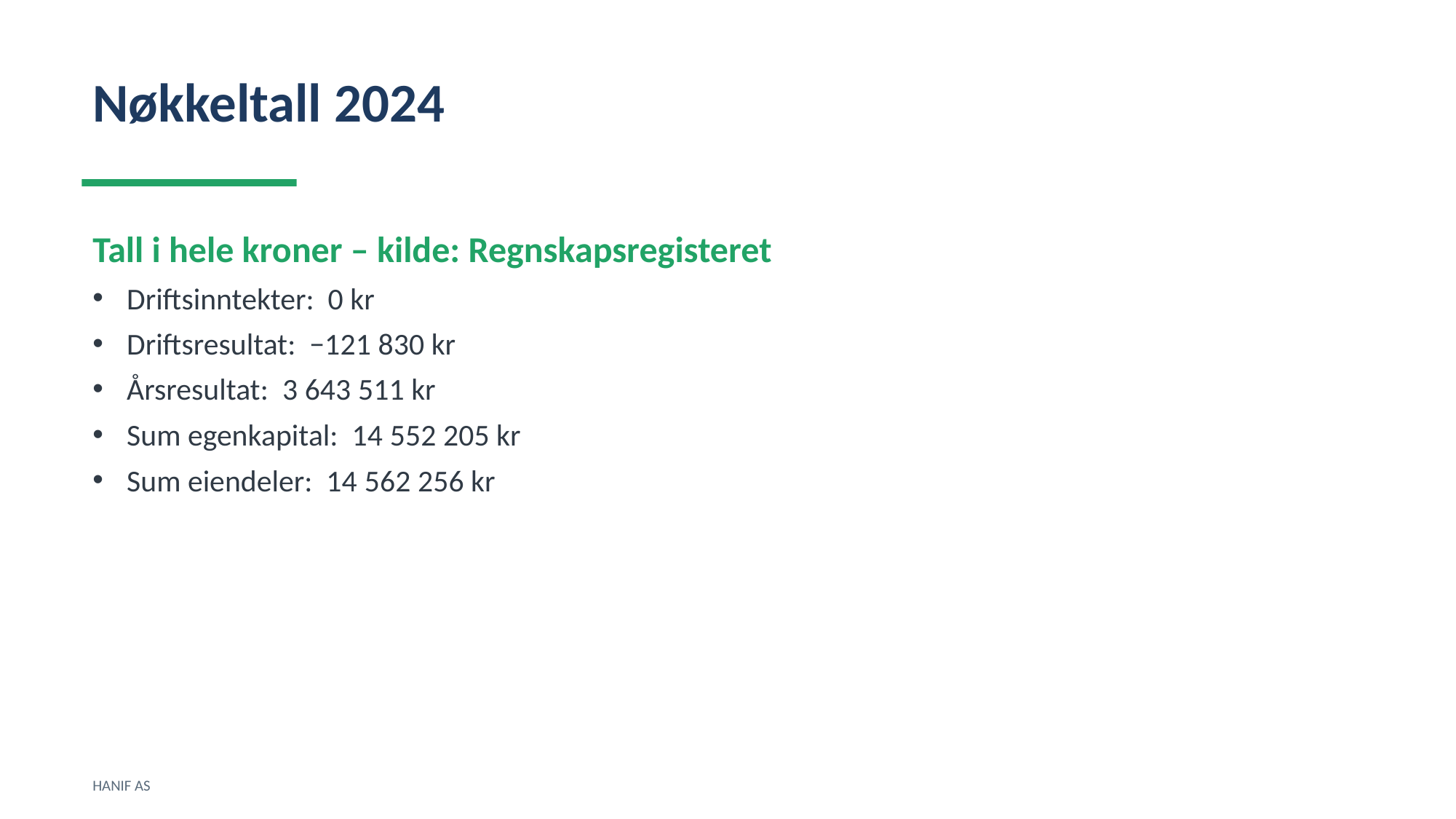

Nøkkeltall 2024

Tall i hele kroner – kilde: Regnskapsregisteret
Driftsinntekter:  0 kr
Driftsresultat:  −121 830 kr
Årsresultat:  3 643 511 kr
Sum egenkapital:  14 552 205 kr
Sum eiendeler:  14 562 256 kr
HANIF AS